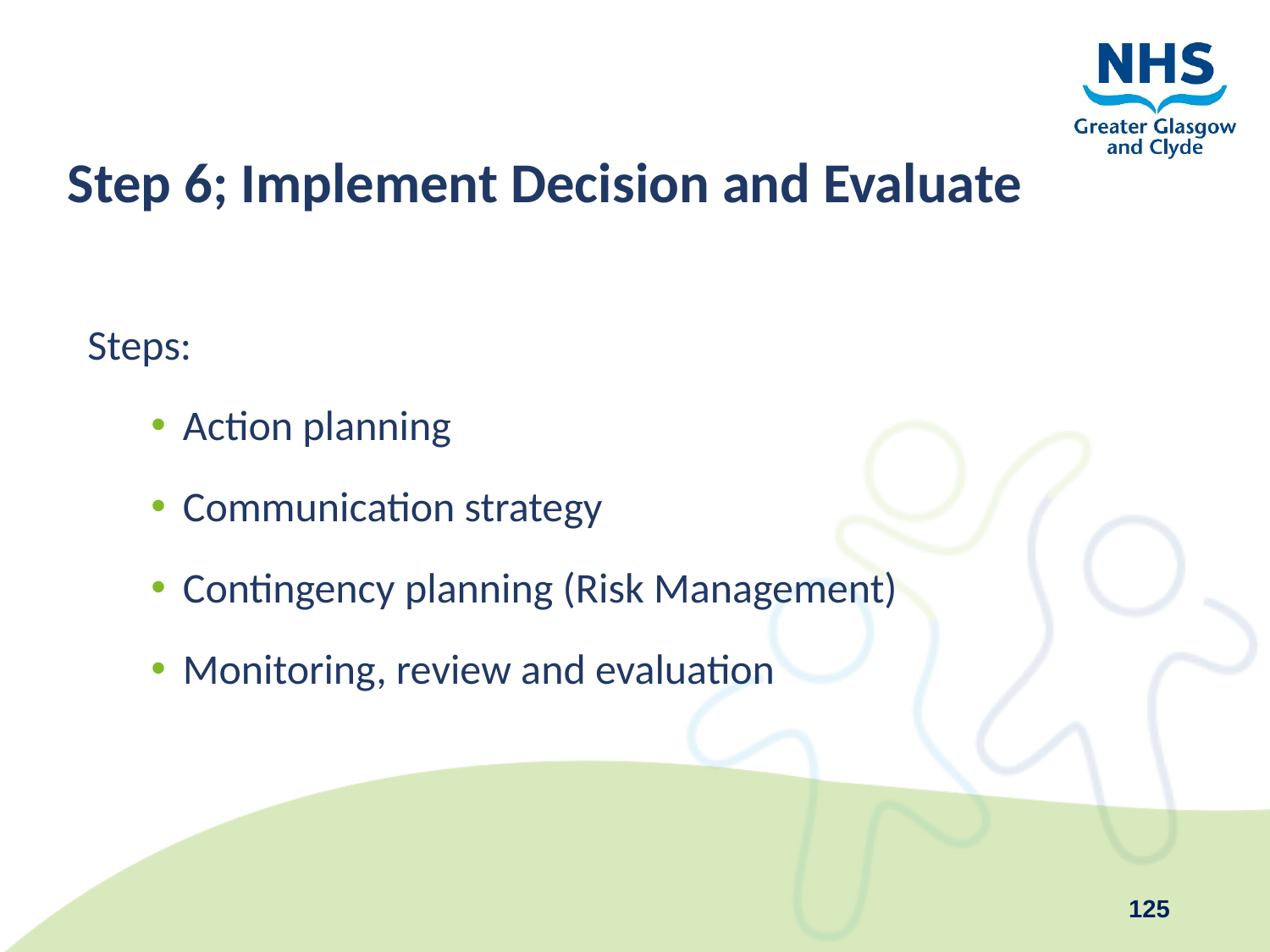

Step 6; Implement Decision and Evaluate
Key elements:
Steps:
Action planning
Communication strategy
Contingency planning (Risk Management)
Monitoring, review and evaluation
125